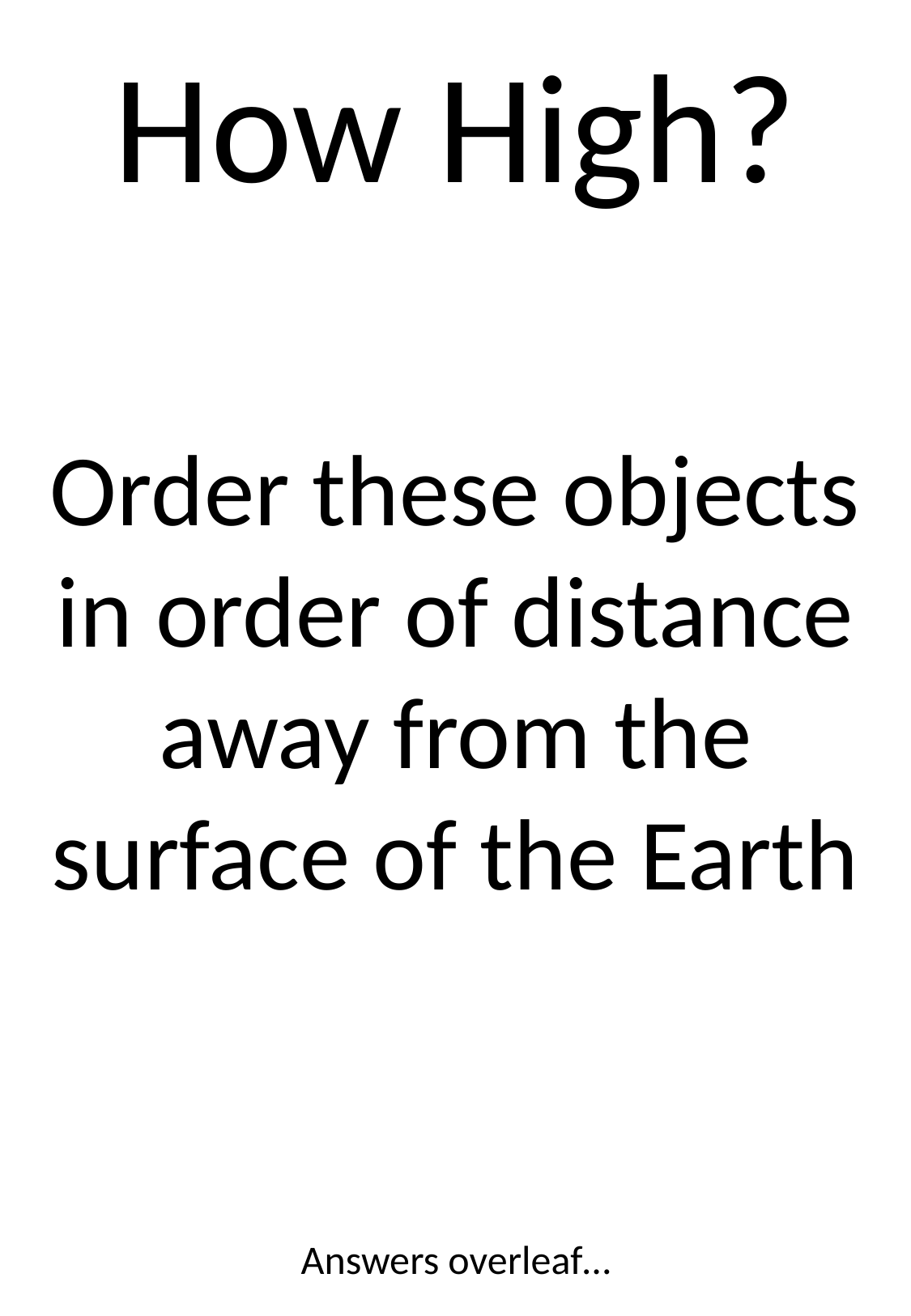

How High?
Order these objects in order of distance away from the surface of the Earth

Answers overleaf…